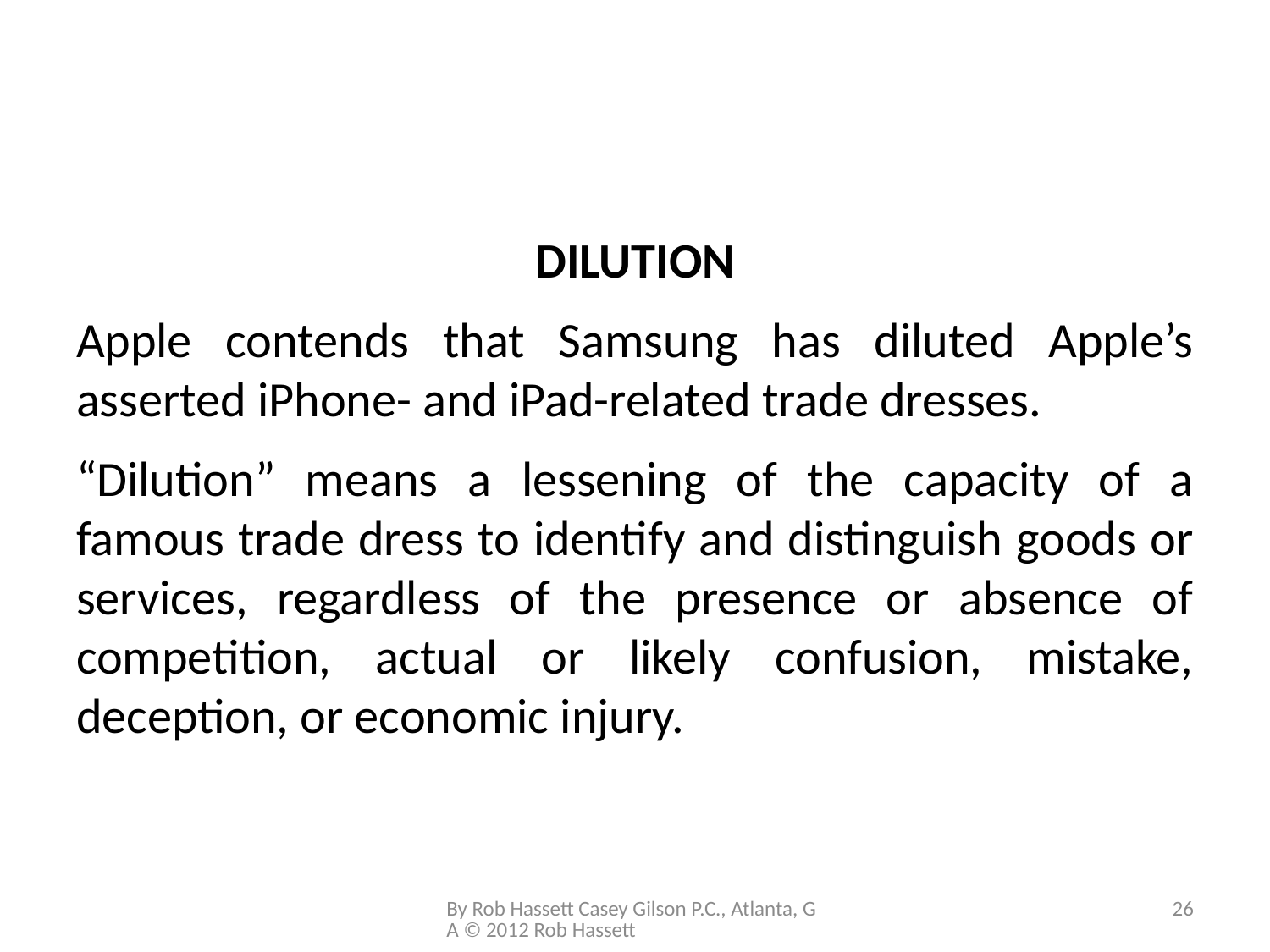

#
DILUTION
Apple contends that Samsung has diluted Apple’s asserted iPhone- and iPad-related trade dresses.
“Dilution” means a lessening of the capacity of a famous trade dress to identify and distinguish goods or services, regardless of the presence or absence of competition, actual or likely confusion, mistake, deception, or economic injury.
By Rob Hassett Casey Gilson P.C., Atlanta, GA © 2012 Rob Hassett
26